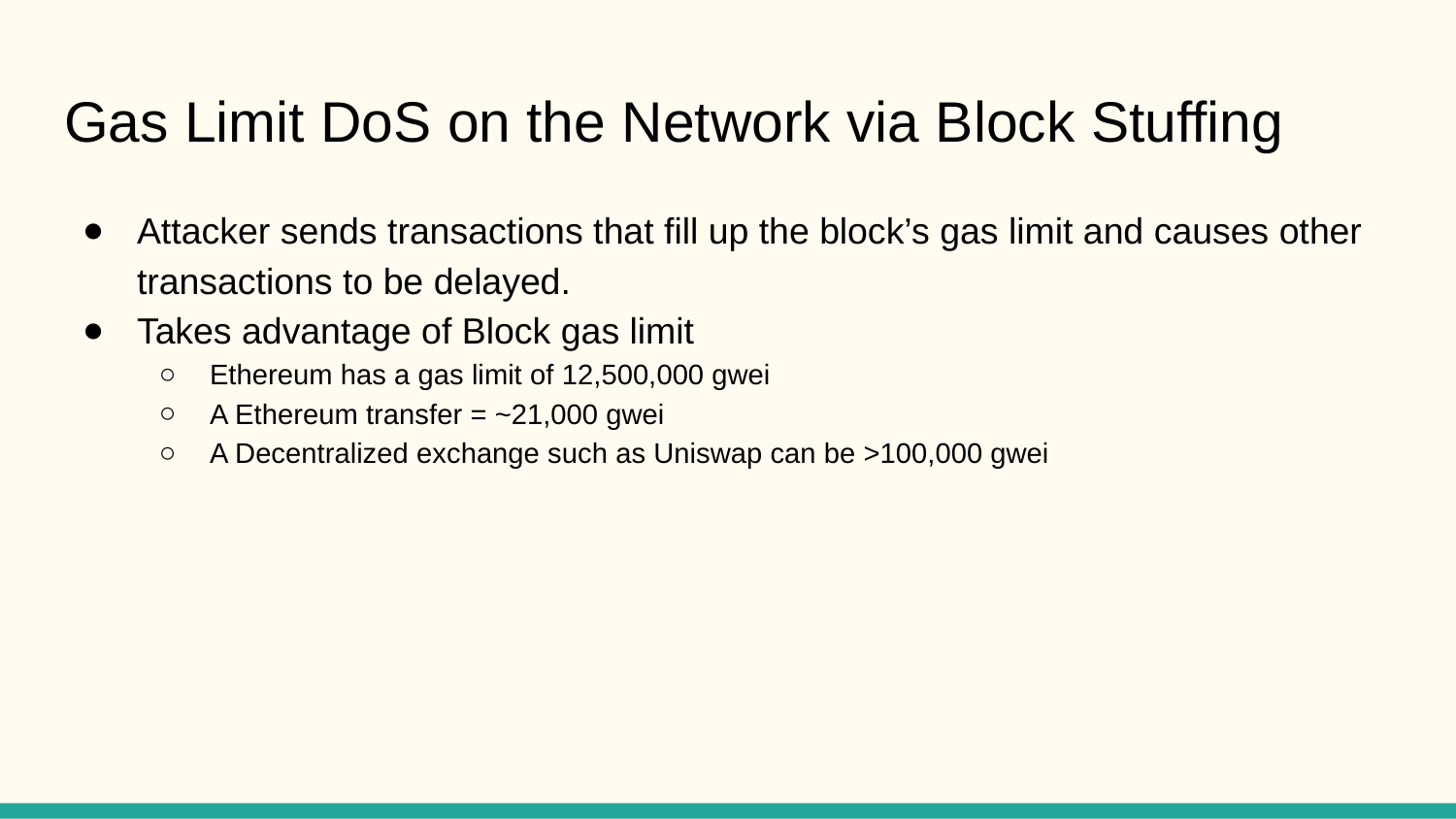

# Gas Limit DoS on the Network via Block Stuffing
Attacker sends transactions that fill up the block’s gas limit and causes other transactions to be delayed.
Takes advantage of Block gas limit
Ethereum has a gas limit of 12,500,000 gwei
A Ethereum transfer = ~21,000 gwei
A Decentralized exchange such as Uniswap can be >100,000 gwei